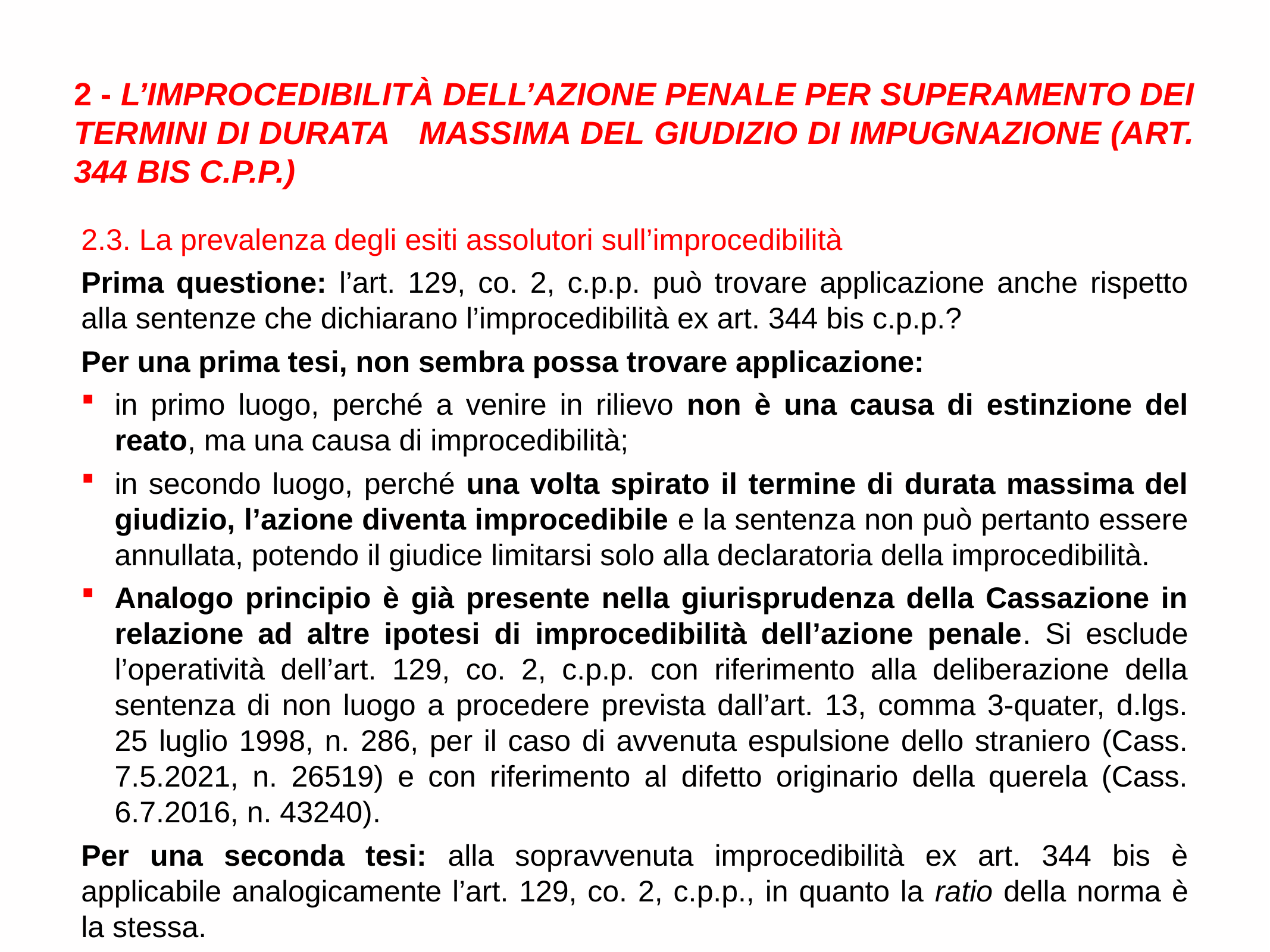

2 - L’improcedibilità dell’azione penale per superamento dei termini di durata   massima del giudizio di impugnazione (art. 344 bis c.p.p.)

2.3. La prevalenza degli esiti assolutori sull’improcedibilità
Prima questione: l’art. 129, co. 2, c.p.p. può trovare applicazione anche rispetto alla sentenze che dichiarano l’improcedibilità ex art. 344 bis c.p.p.?
Per una prima tesi, non sembra possa trovare applicazione:
in primo luogo, perché a venire in rilievo non è una causa di estinzione del reato, ma una causa di improcedibilità;
in secondo luogo, perché una volta spirato il termine di durata massima del giudizio, l’azione diventa improcedibile e la sentenza non può pertanto essere annullata, potendo il giudice limitarsi solo alla declaratoria della improcedibilità.
Analogo principio è già presente nella giurisprudenza della Cassazione in relazione ad altre ipotesi di improcedibilità dell’azione penale. Si esclude l’operatività dell’art. 129, co. 2, c.p.p. con riferimento alla deliberazione della sentenza di non luogo a procedere prevista dall’art. 13, comma 3-quater, d.lgs. 25 luglio 1998, n. 286, per il caso di avvenuta espulsione dello straniero (Cass. 7.5.2021, n. 26519) e con riferimento al difetto originario della querela (Cass. 6.7.2016, n. 43240).
Per una seconda tesi: alla sopravvenuta improcedibilità ex art. 344 bis è applicabile analogicamente l’art. 129, co. 2, c.p.p., in quanto la ratio della norma è la stessa.